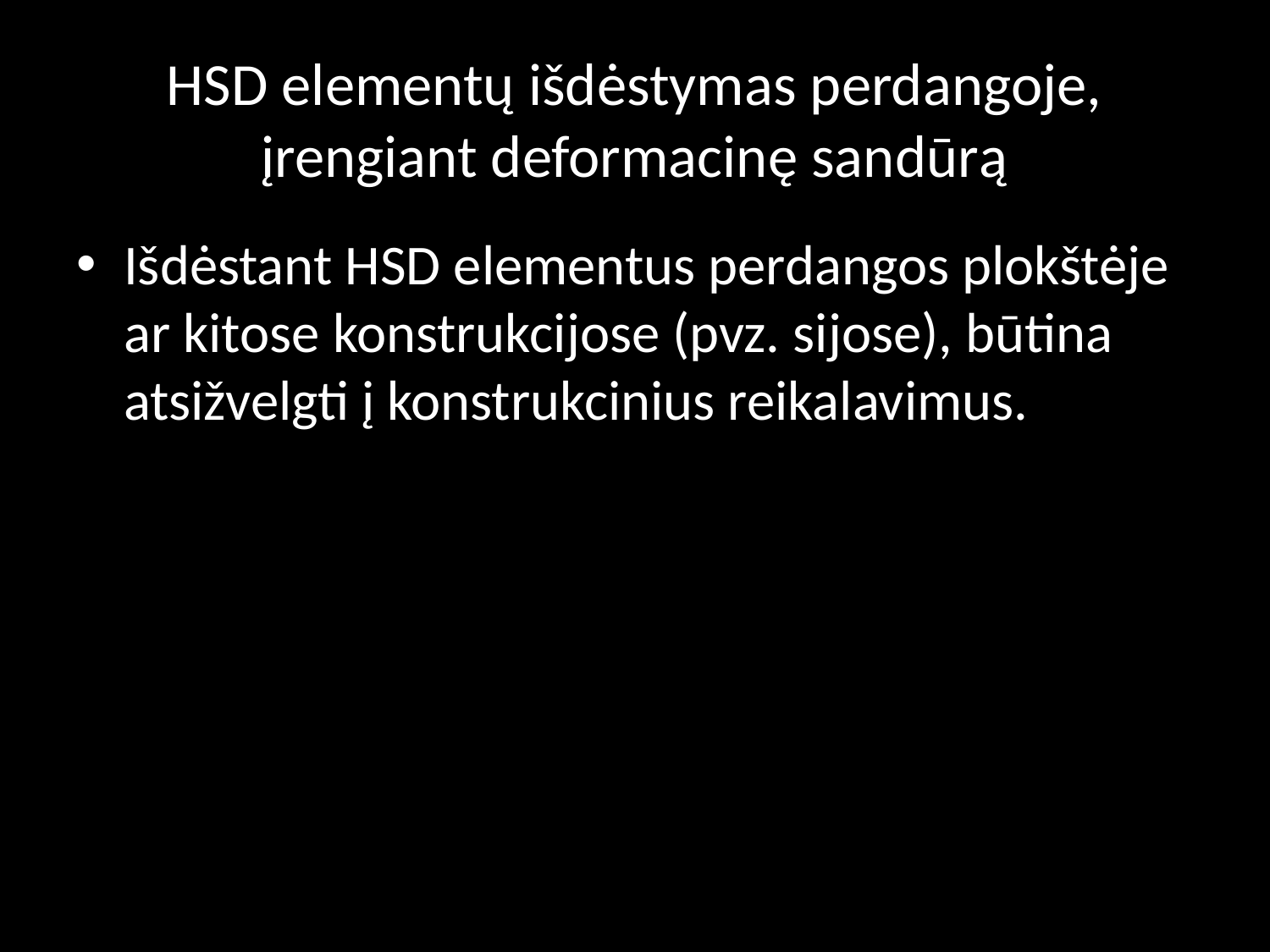

# HSD elementų išdėstymas perdangoje, įrengiant deformacinę sandūrą
Išdėstant HSD elementus perdangos plokštėje ar kitose konstrukcijose (pvz. sijose), būtina atsižvelgti į konstrukcinius reikalavimus.